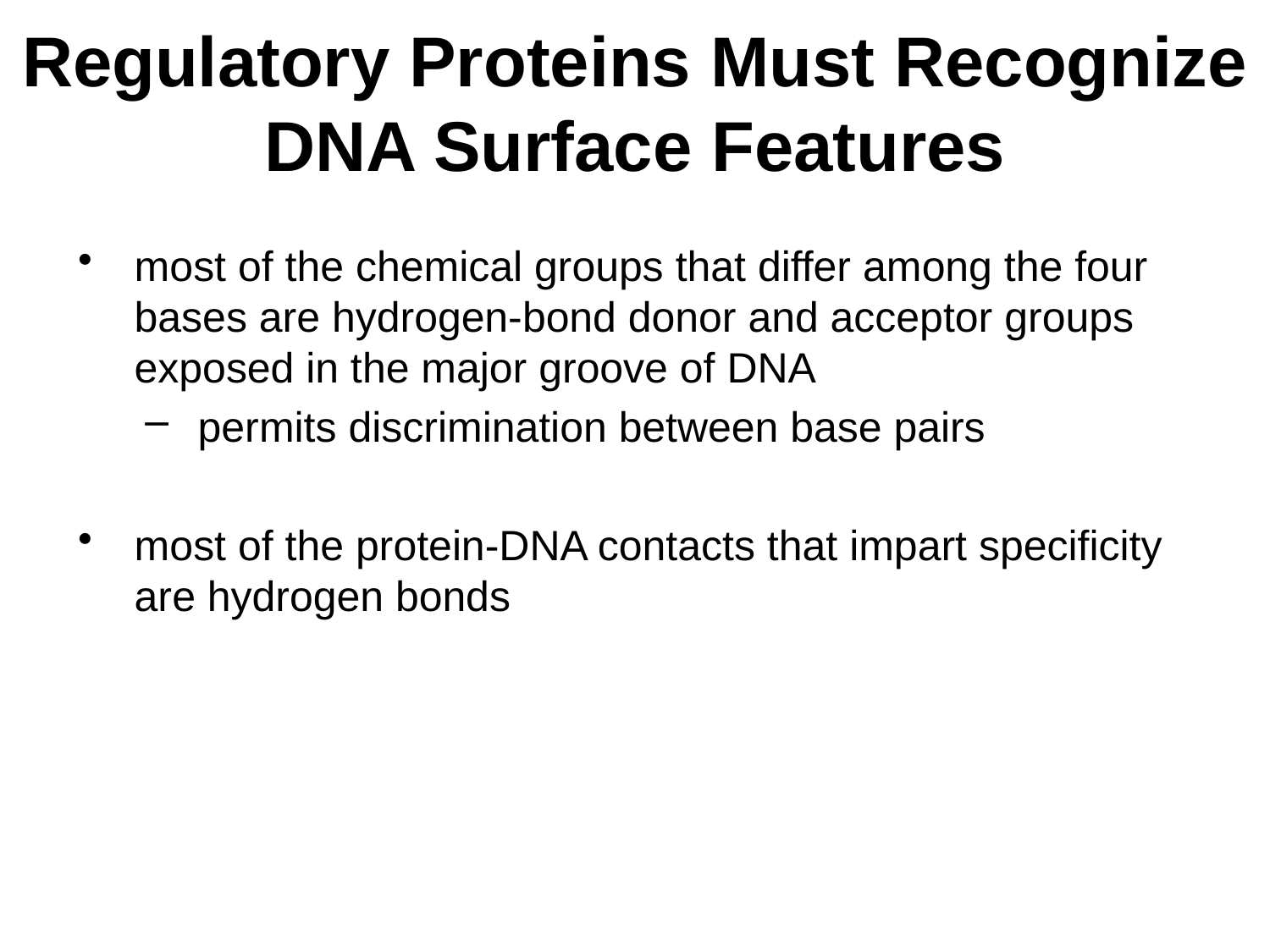

# Regulatory Proteins Must Recognize DNA Surface Features
most of the chemical groups that differ among the four bases are hydrogen-bond donor and acceptor groups exposed in the major groove of DNA
permits discrimination between base pairs

most of the protein-DNA contacts that impart specificity are hydrogen bonds